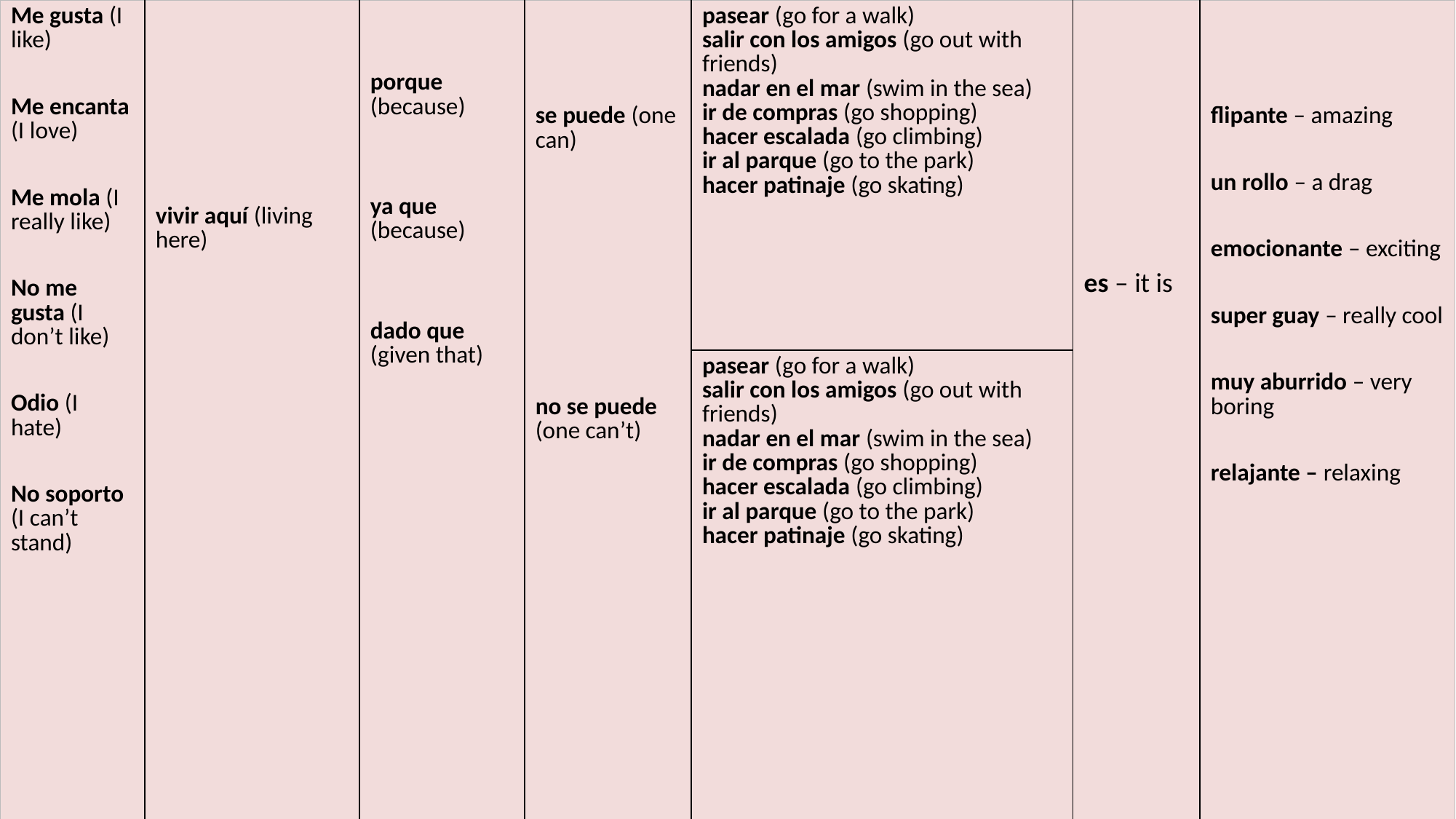

| Me gusta (I like) Me encanta (I love) Me mola (I really like) No me gusta (I don’t like) Odio (I hate) No soporto (I can’t stand) | vivir aquí (living here) | porque (because) ya que (because) dado que (given that) | se puede (one can) no se puede (one can’t) | pasear (go for a walk) salir con los amigos (go out with friends) nadar en el mar (swim in the sea) ir de compras (go shopping) hacer escalada (go climbing) ir al parque (go to the park) hacer patinaje (go skating) | es – it is | flipante – amazing un rollo – a drag emocionante – exciting super guay – really cool muy aburrido – very boring relajante – relaxing |
| --- | --- | --- | --- | --- | --- | --- |
|  |  |  |  | pasear (go for a walk) salir con los amigos (go out with friends) nadar en el mar (swim in the sea) ir de compras (go shopping) hacer escalada (go climbing) ir al parque (go to the park) hacer patinaje (go skating) |  |  |